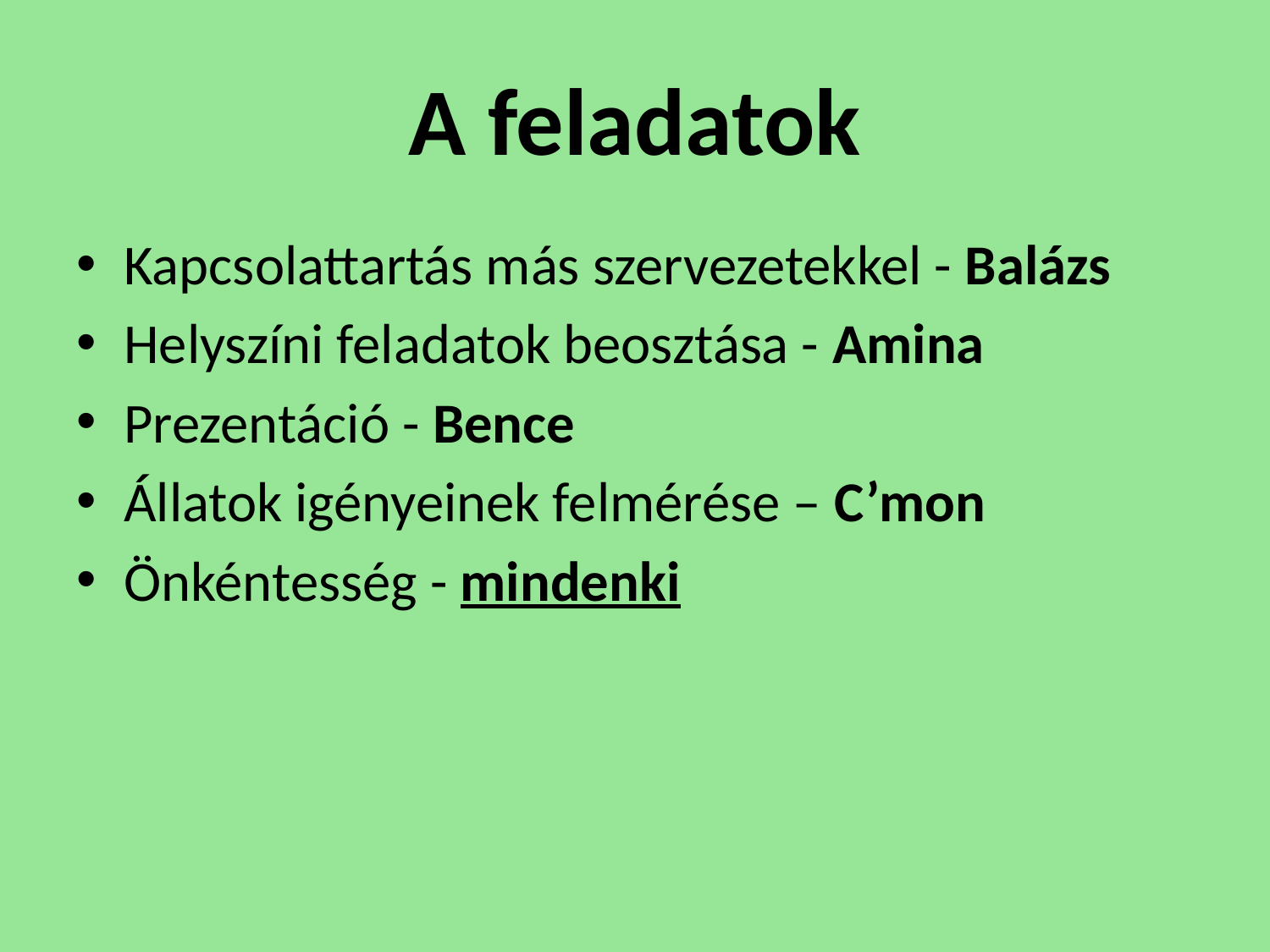

# A feladatok
Kapcsolattartás más szervezetekkel - Balázs
Helyszíni feladatok beosztása - Amina
Prezentáció - Bence
Állatok igényeinek felmérése – C’mon
Önkéntesség - mindenki